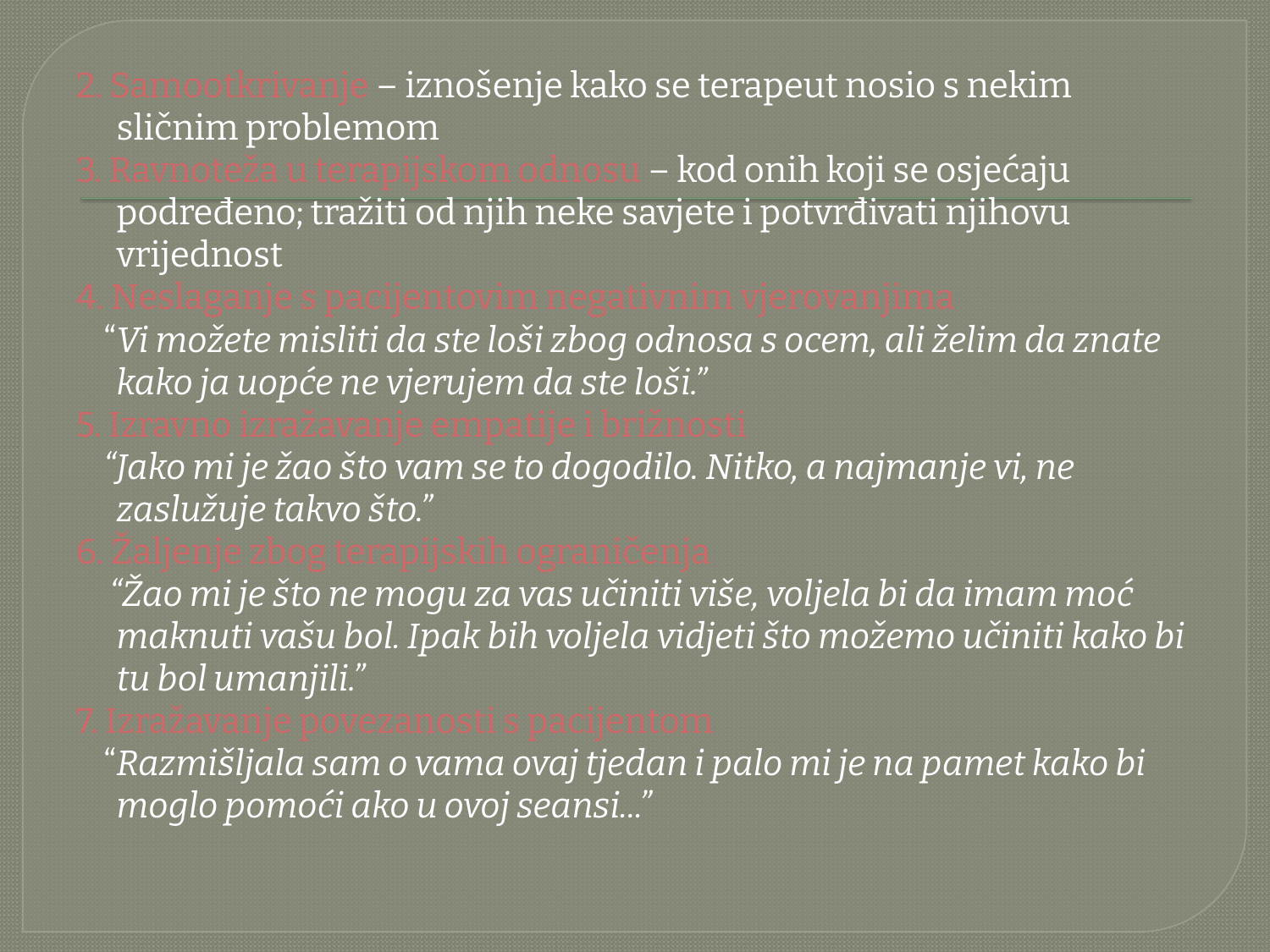

2. Samootkrivanje – iznošenje kako se terapeut nosio s nekim sličnim problemom
3. Ravnoteža u terapijskom odnosu – kod onih koji se osjećaju podređeno; tražiti od njih neke savjete i potvrđivati njihovu vrijednost
4. Neslaganje s pacijentovim negativnim vjerovanjima
    “Vi možete misliti da ste loši zbog odnosa s ocem, ali želim da znate kako ja uopće ne vjerujem da ste loši.”
5. Izravno izražavanje empatije i brižnosti
    “Jako mi je žao što vam se to dogodilo. Nitko, a najmanje vi, ne zaslužuje takvo što.”
6. Žaljenje zbog terapijskih ograničenja
     “Žao mi je što ne mogu za vas učiniti više, voljela bi da imam moć maknuti vašu bol. Ipak bih voljela vidjeti što možemo učiniti kako bi tu bol umanjili.”
7. Izražavanje povezanosti s pacijentom
    “Razmišljala sam o vama ovaj tjedan i palo mi je na pamet kako bi moglo pomoći ako u ovoj seansi...”